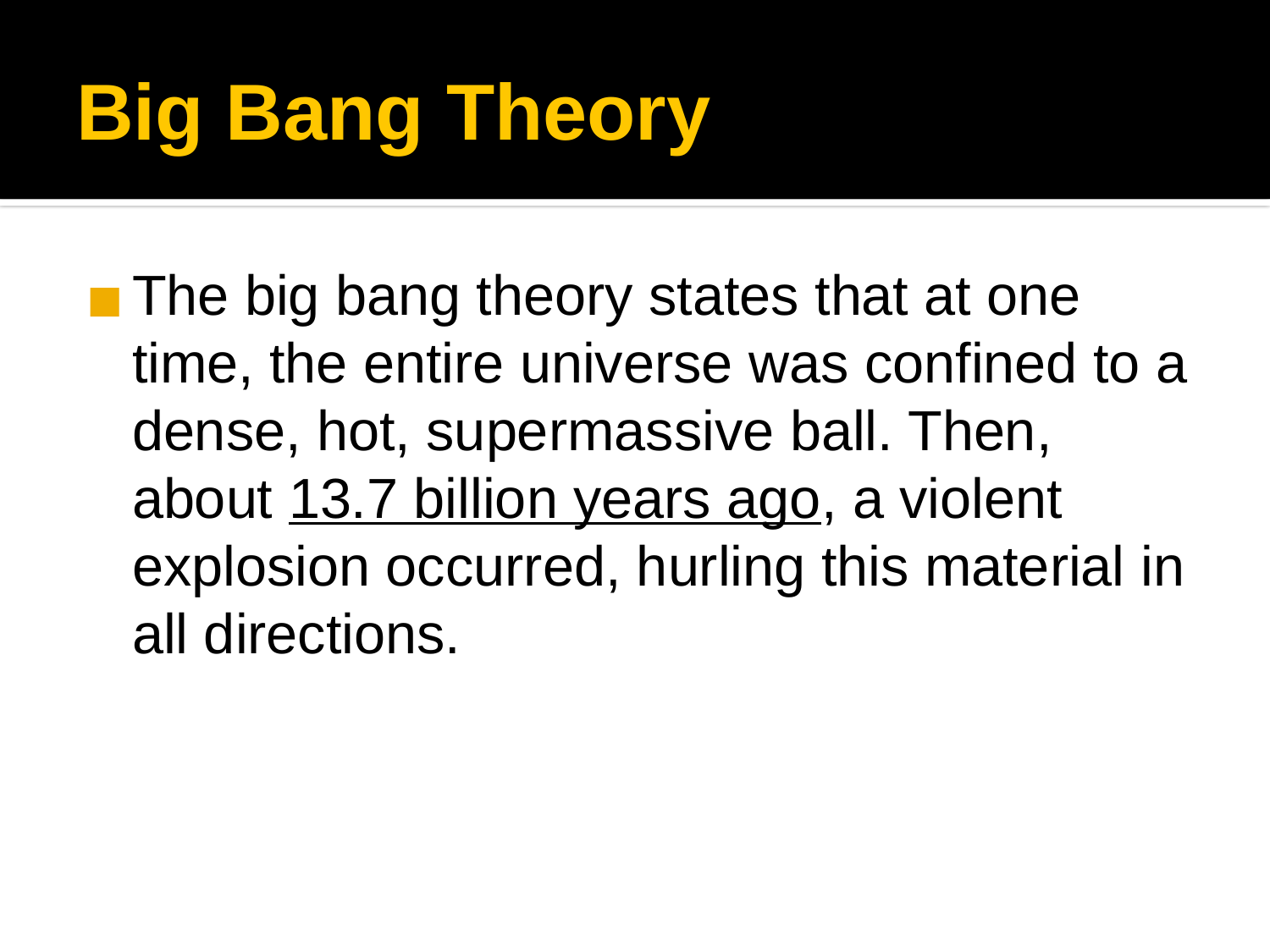

# Big Bang Theory
The big bang theory states that at one time, the entire universe was confined to a dense, hot, supermassive ball. Then, about 13.7 billion years ago, a violent explosion occurred, hurling this material in all directions.